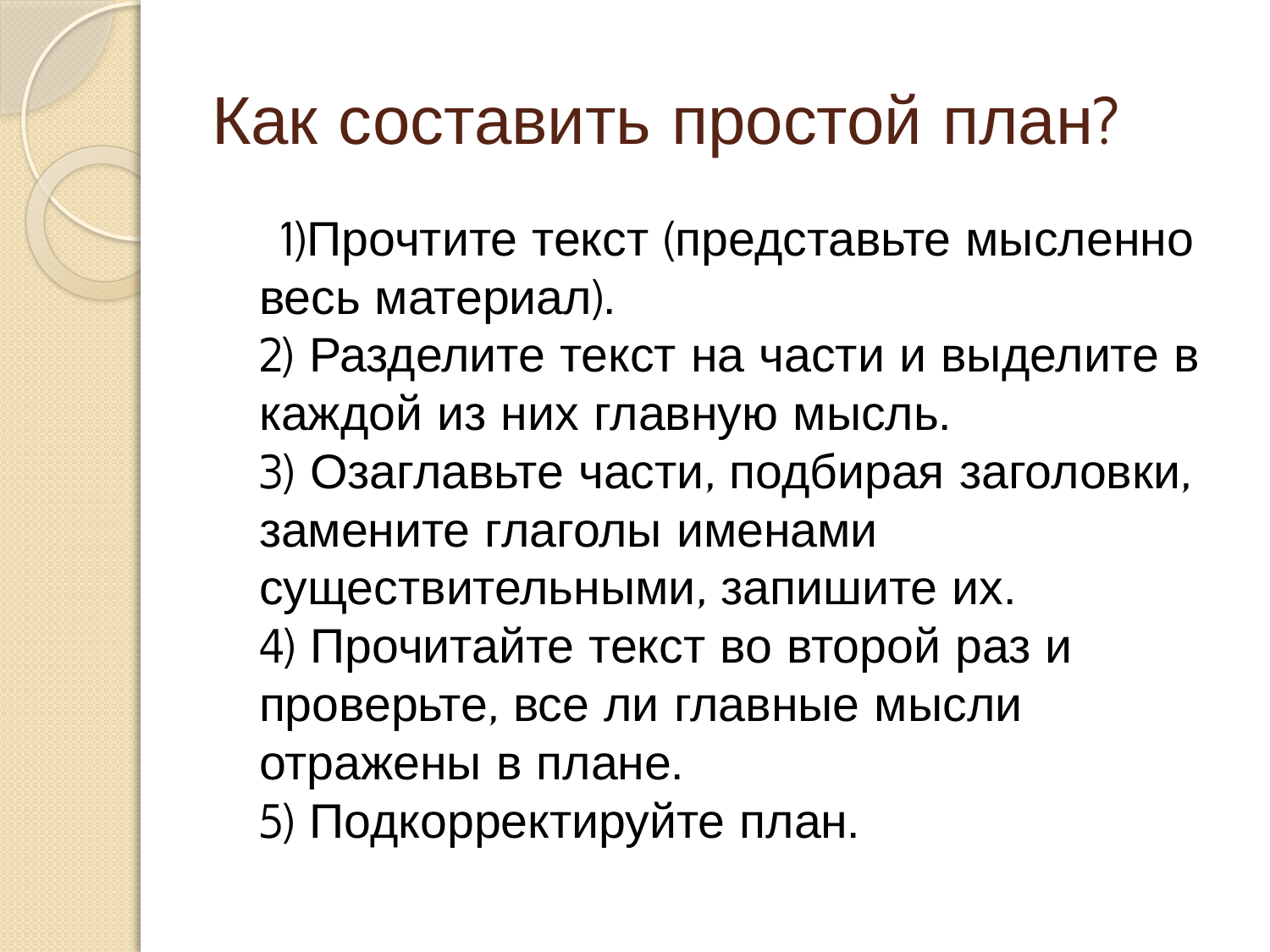

# Как составить простой план?
    1)Прочтите текст (представьте мысленно весь материал).
2) Разделите текст на части и выделите в каждой из них главную мысль.
3) Озаглавьте части, подбирая заголовки, замените глаголы именами существительными, запишите их.
4) Прочитайте текст во второй раз и проверьте, все ли главные мысли отражены в плане.
5) Подкорректируйте план.